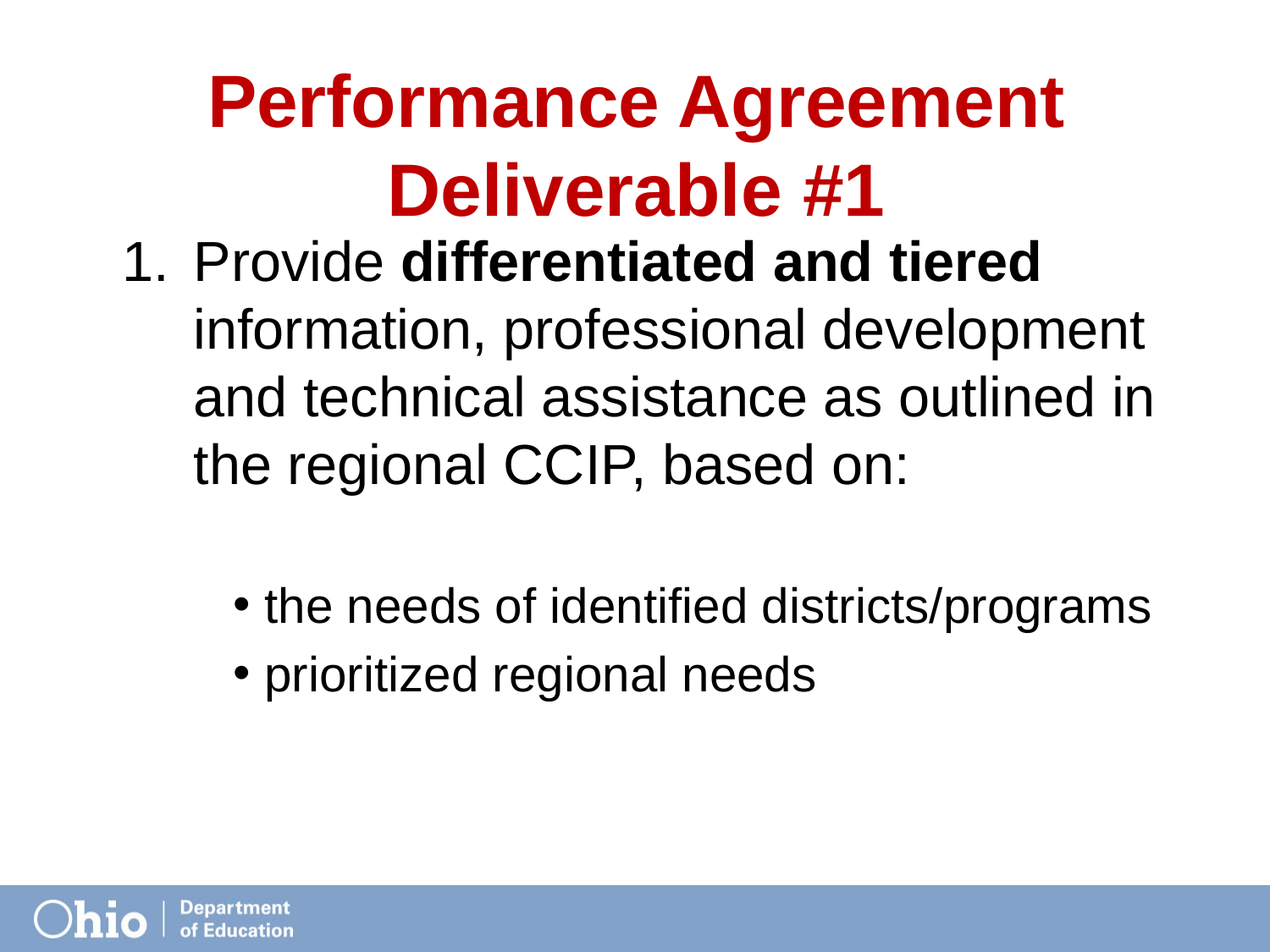

# Performance Agreement Deliverable #1
Provide differentiated and tiered information, professional development and technical assistance as outlined in the regional CCIP, based on:
the needs of identified districts/programs
prioritized regional needs